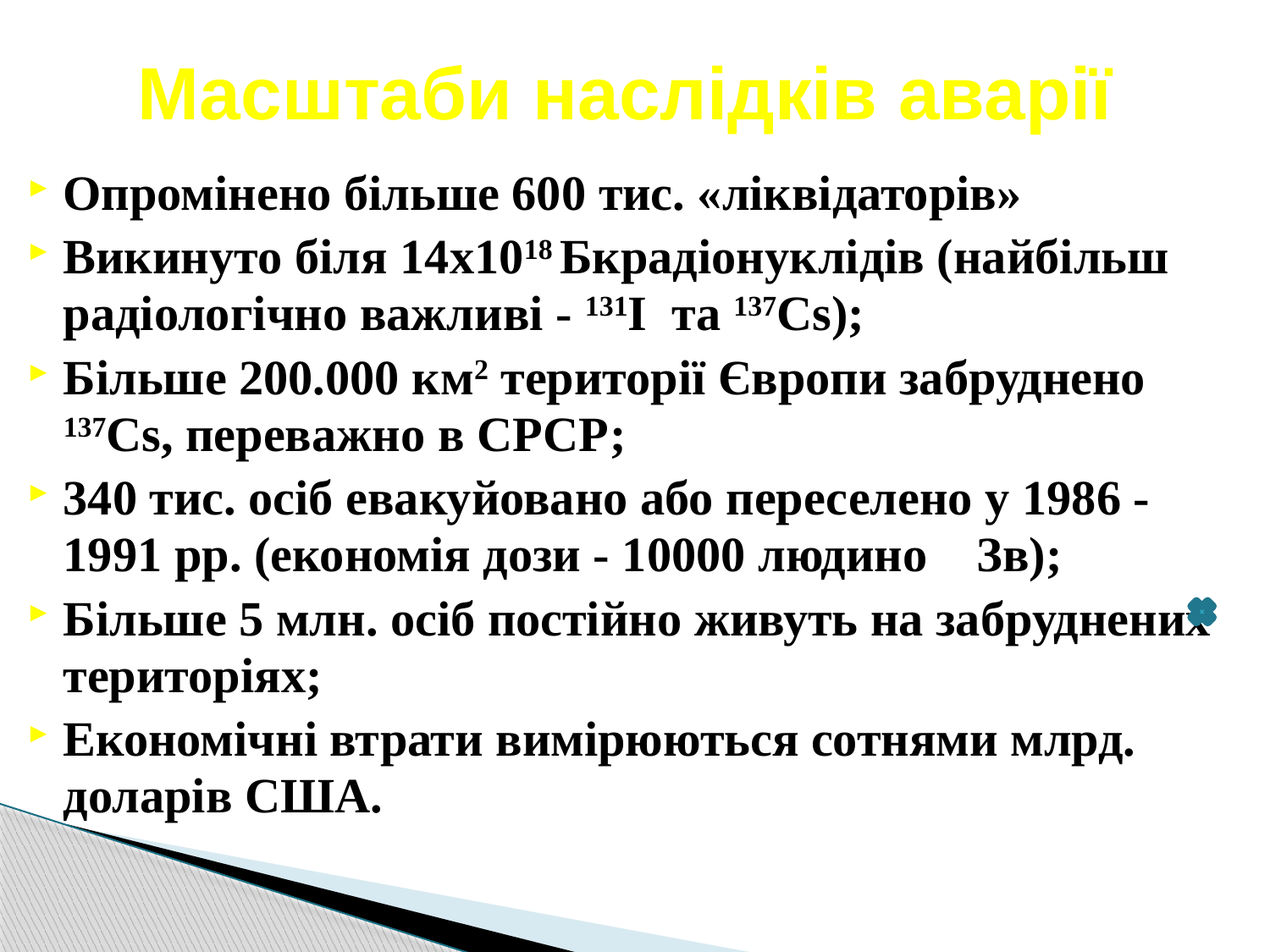

# Масштаби наслідків аварії
Опромінено більше 600 тис. «ліквідаторів»
Викинуто біля 14x1018 Бкрадіонуклідів (найбільш радіологічно важливі - 131I  та 137Cs);
Більше 200.000 км2 території Європи забруднено 137Cs, переважно в СРСР;
340 тис. осіб евакуйовано або переселено у 1986 -1991 рр. (економія дози - 10000 людино    Зв);
Більше 5 млн. осіб постійно живуть на забруднених територіях;
Економічні втрати вимірюються сотнями млрд. доларів США.